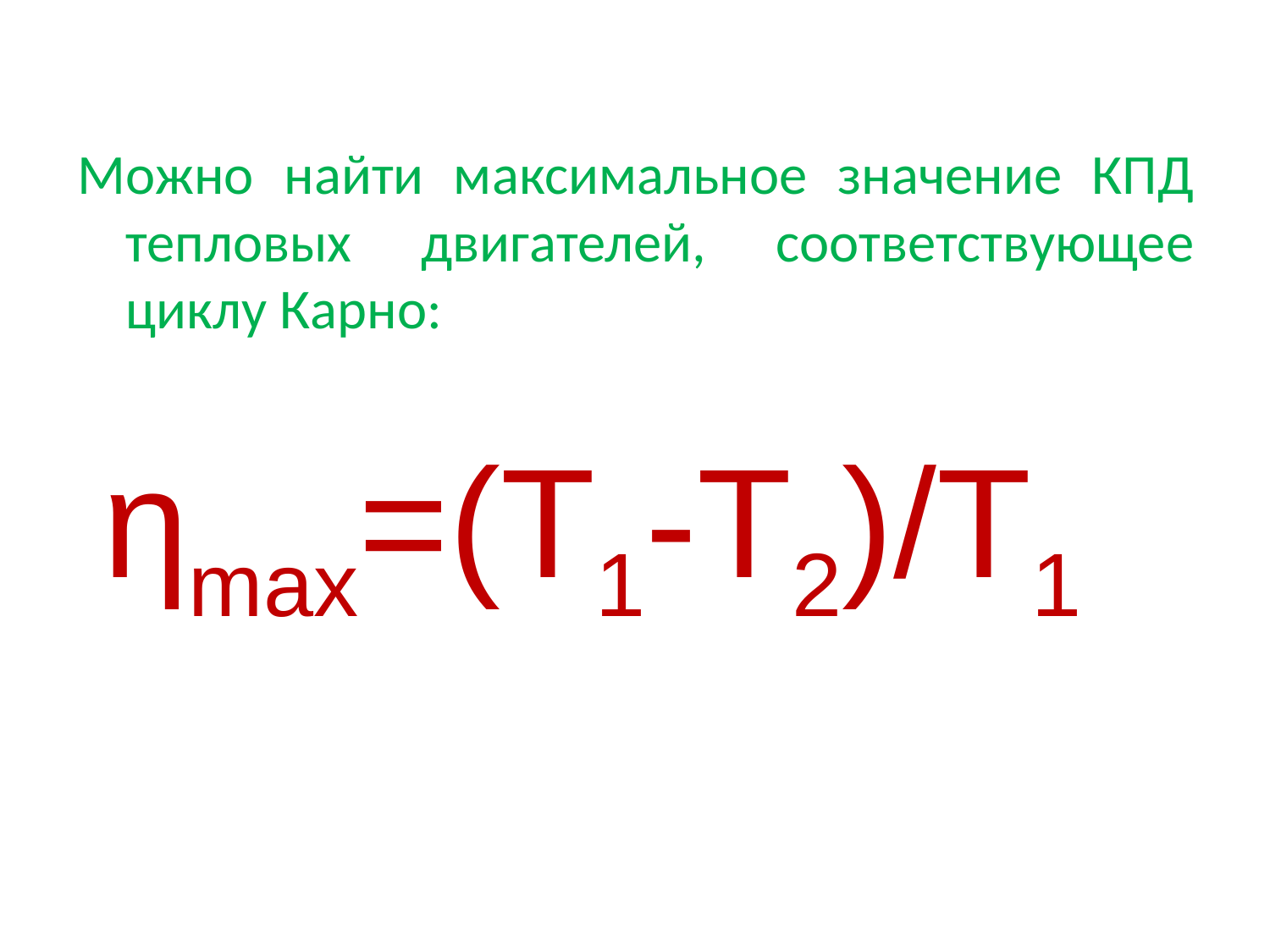

Можно найти максимальное значение КПД тепловых двигателей, соответствующее циклу Карно:
ηmax=(T1-T2)/T1